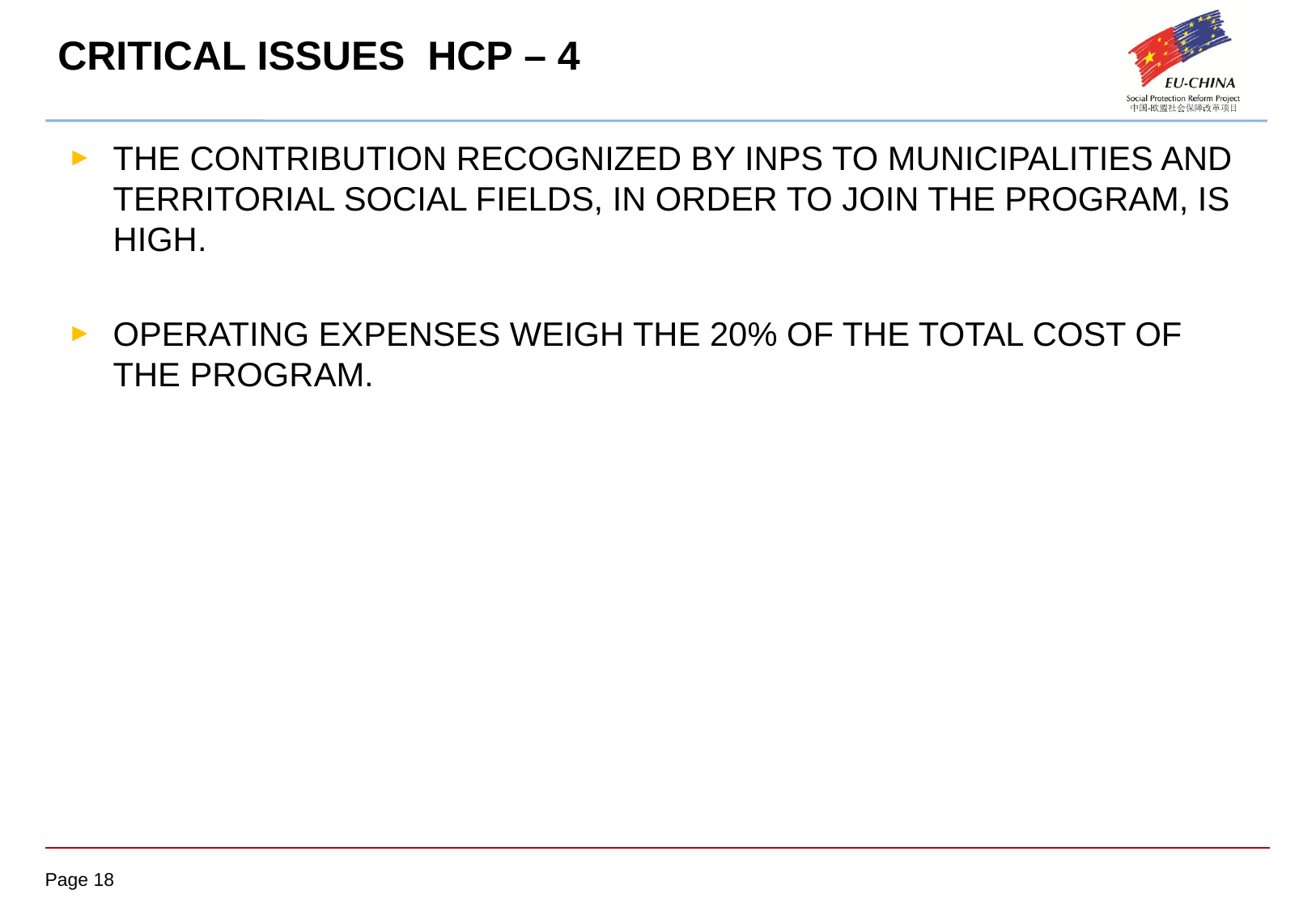

# CRITICAL ISSUES  HCP – 4
THE CONTRIBUTION RECOGNIZED BY INPS TO MUNICIPALITIES AND TERRITORIAL SOCIAL FIELDS, IN ORDER TO JOIN THE PROGRAM, IS HIGH.

OPERATING EXPENSES WEIGH THE 20% OF THE TOTAL COST OF THE PROGRAM.